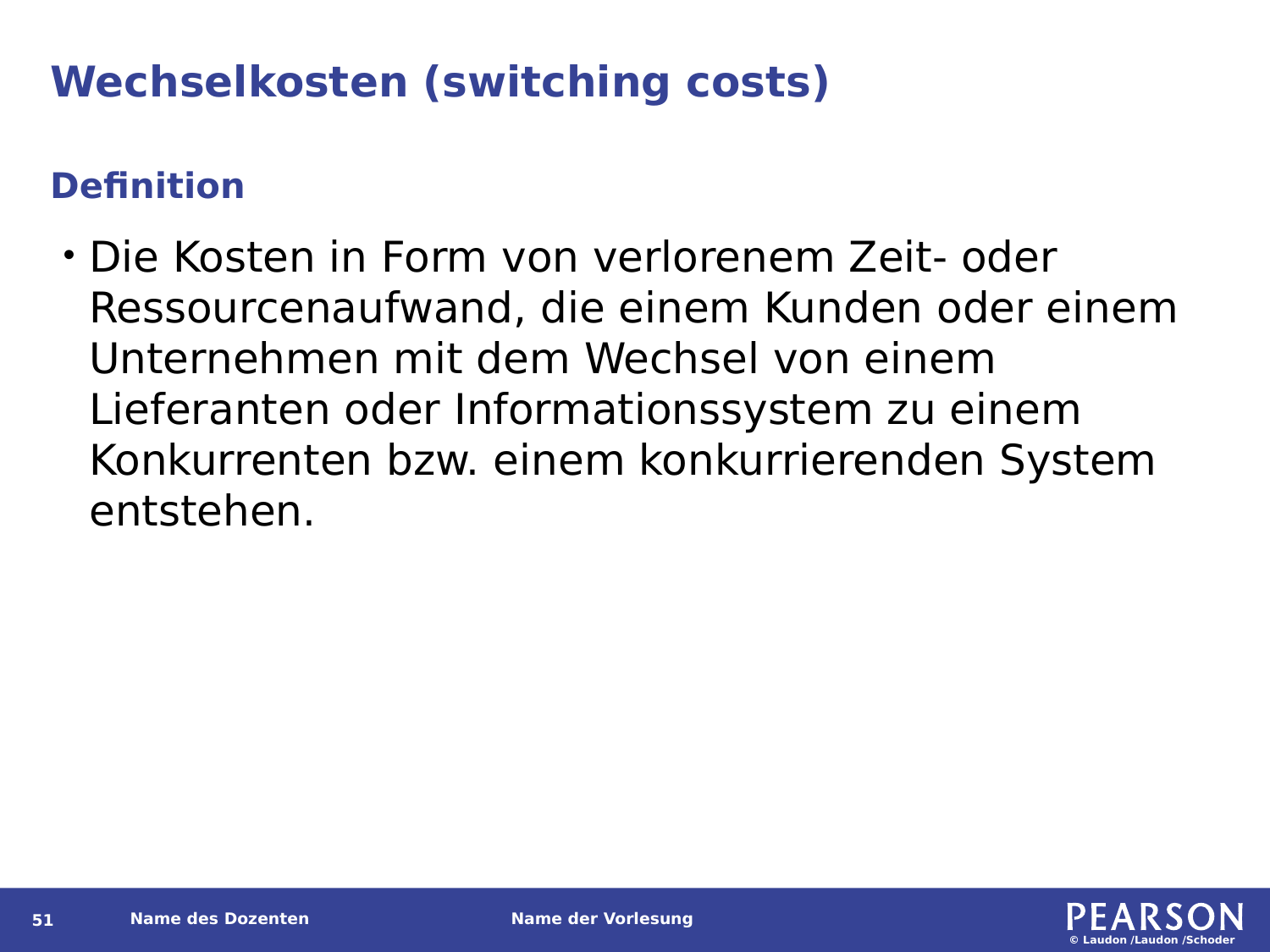

# Wechselkosten (switching costs)
Definition
Die Kosten in Form von verlorenem Zeit- oder Ressourcenaufwand, die einem Kunden oder einem Unternehmen mit dem Wechsel von einem Lieferanten oder Informationssystem zu einem Konkurrenten bzw. einem konkurrierenden System entstehen.
51